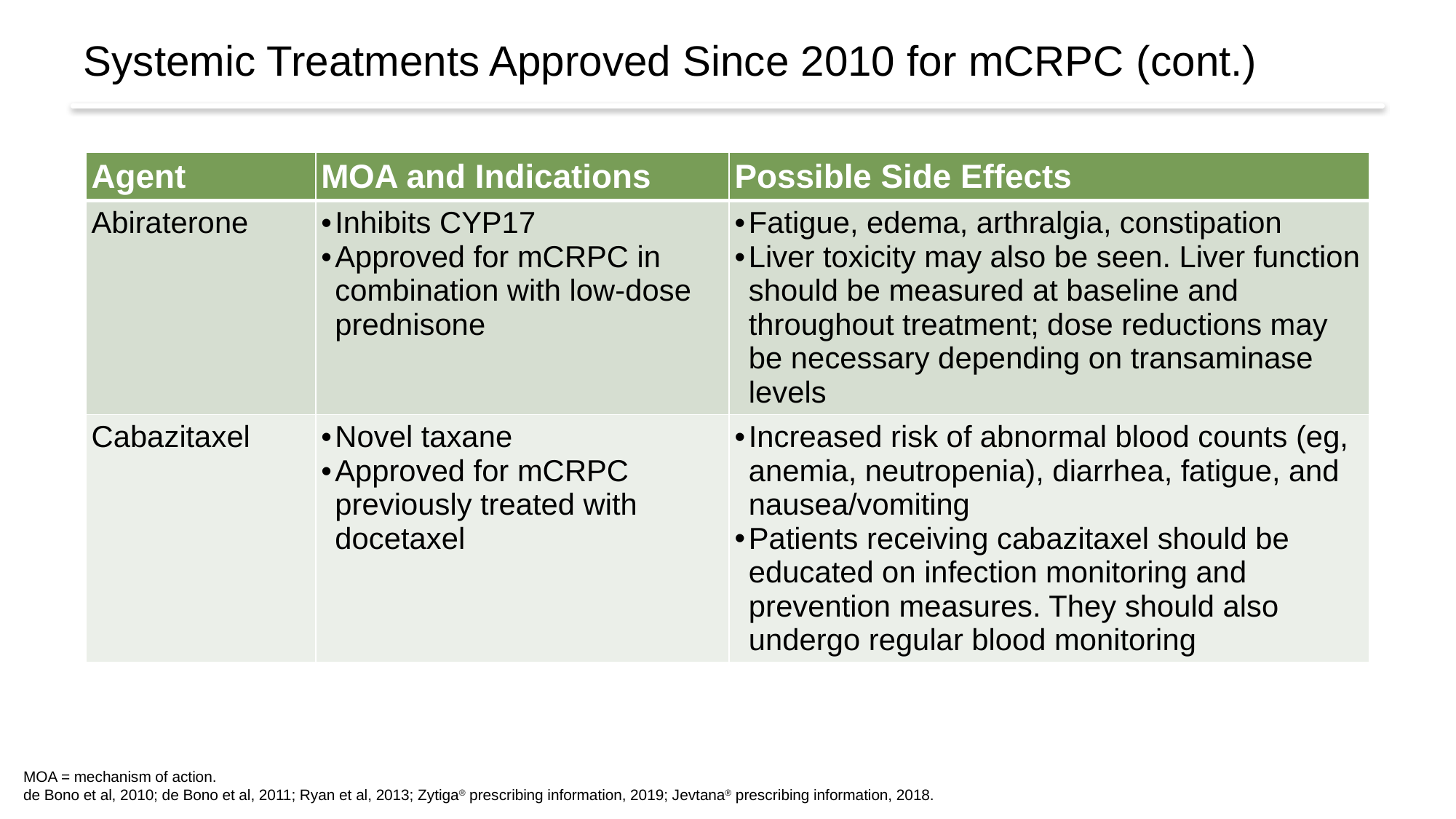

# Systemic Treatments Approved Since 2010 for mCRPC (cont.)
| Agent | MOA and Indications | Possible Side Effects |
| --- | --- | --- |
| Abiraterone | Inhibits CYP17 Approved for mCRPC in combination with low-dose prednisone | Fatigue, edema, arthralgia, constipation Liver toxicity may also be seen. Liver function should be measured at baseline and throughout treatment; dose reductions may be necessary depending on transaminase levels |
| Cabazitaxel | Novel taxane Approved for mCRPC previously treated with docetaxel | Increased risk of abnormal blood counts (eg, anemia, neutropenia), diarrhea, fatigue, and nausea/vomiting Patients receiving cabazitaxel should be educated on infection monitoring and prevention measures. They should also undergo regular blood monitoring |
MOA = mechanism of action.
de Bono et al, 2010; de Bono et al, 2011; Ryan et al, 2013; Zytiga® prescribing information, 2019; Jevtana® prescribing information, 2018.